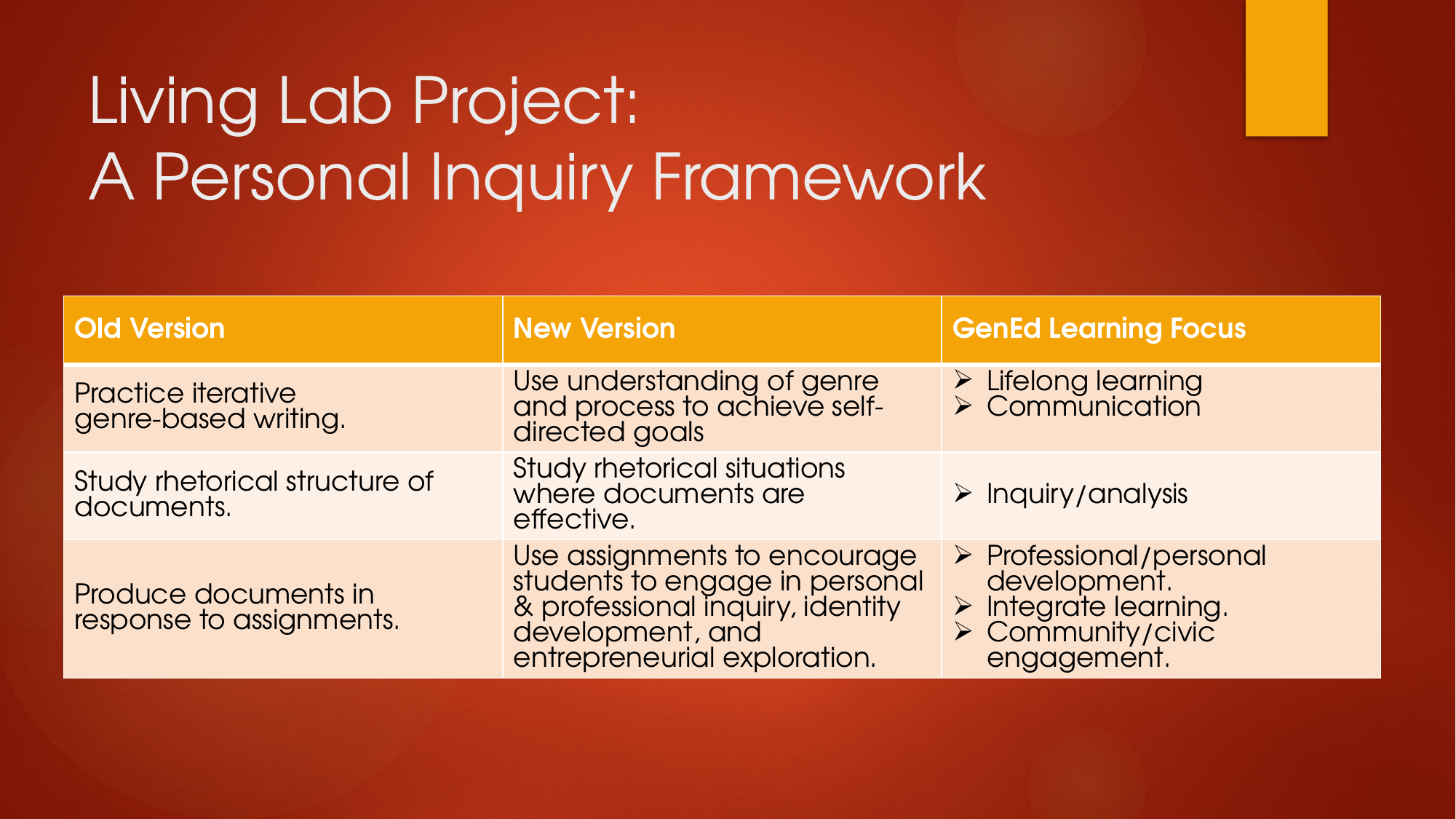

# Living Lab Project: A Personal Inquiry Framework
| Old Version | New Version | GenEd Learning Focus |
| --- | --- | --- |
| Practice iterative genre-based writing. | Use understanding of genre and process to achieve self-directed goals | Lifelong learning Communication |
| Study rhetorical structure of documents. | Study rhetorical situations where documents are effective. | Inquiry/analysis |
| Produce documents in response to assignments. | Use assignments to encourage students to engage in personal & professional inquiry, identity development, and entrepreneurial exploration. | Professional/personal development. Integrate learning. Community/civic engagement. |